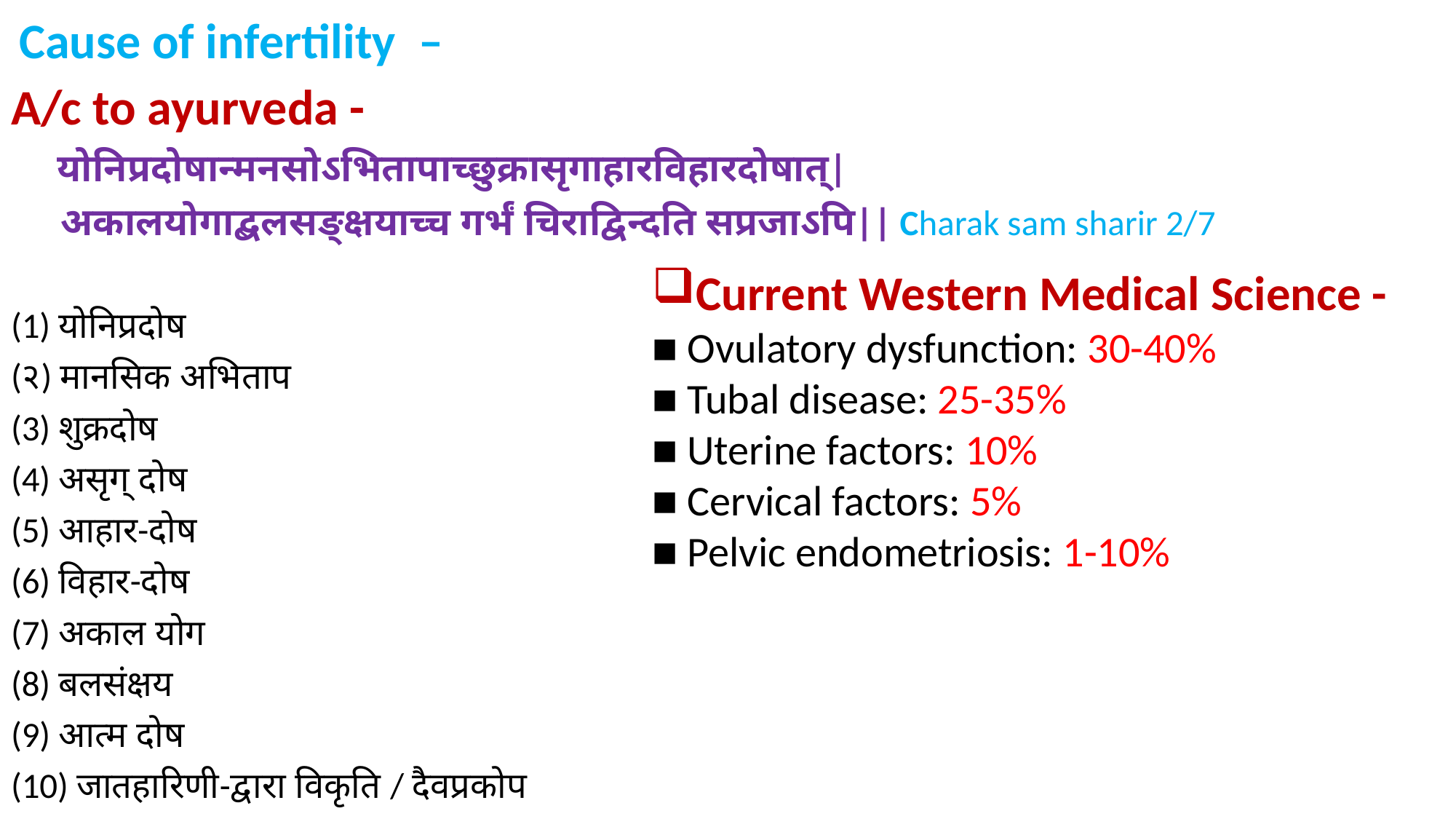

#
 Cause of infertility  –
A/c to ayurveda -
     योनिप्रदोषान्मनसोऽभितापाच्छुक्रासृगाहारविहारदोषात्|
     अकालयोगाद्बलसङ्क्षयाच्च गर्भं चिराद्विन्दति सप्रजाऽपि|| Charak sam sharir 2/7

(1) योनिप्रदोष
(२) मानसिक अभिताप
(3) शुक्रदोष
(4) असृग् दोष
(5) आहार-दोष
(6) विहार-दोष
(7) अकाल योग
(8) बलसंक्षय
(9) आत्म दोष
(10) जातहारिणी-द्वारा विकृति / दैवप्रकोप
Current Western Medical Science -
■ Ovulatory dysfunction: 30-40%
■ Tubal disease: 25-35%
■ Uterine factors: 10%
■ Cervical factors: 5%
■ Pelvic endometriosis: 1-10%